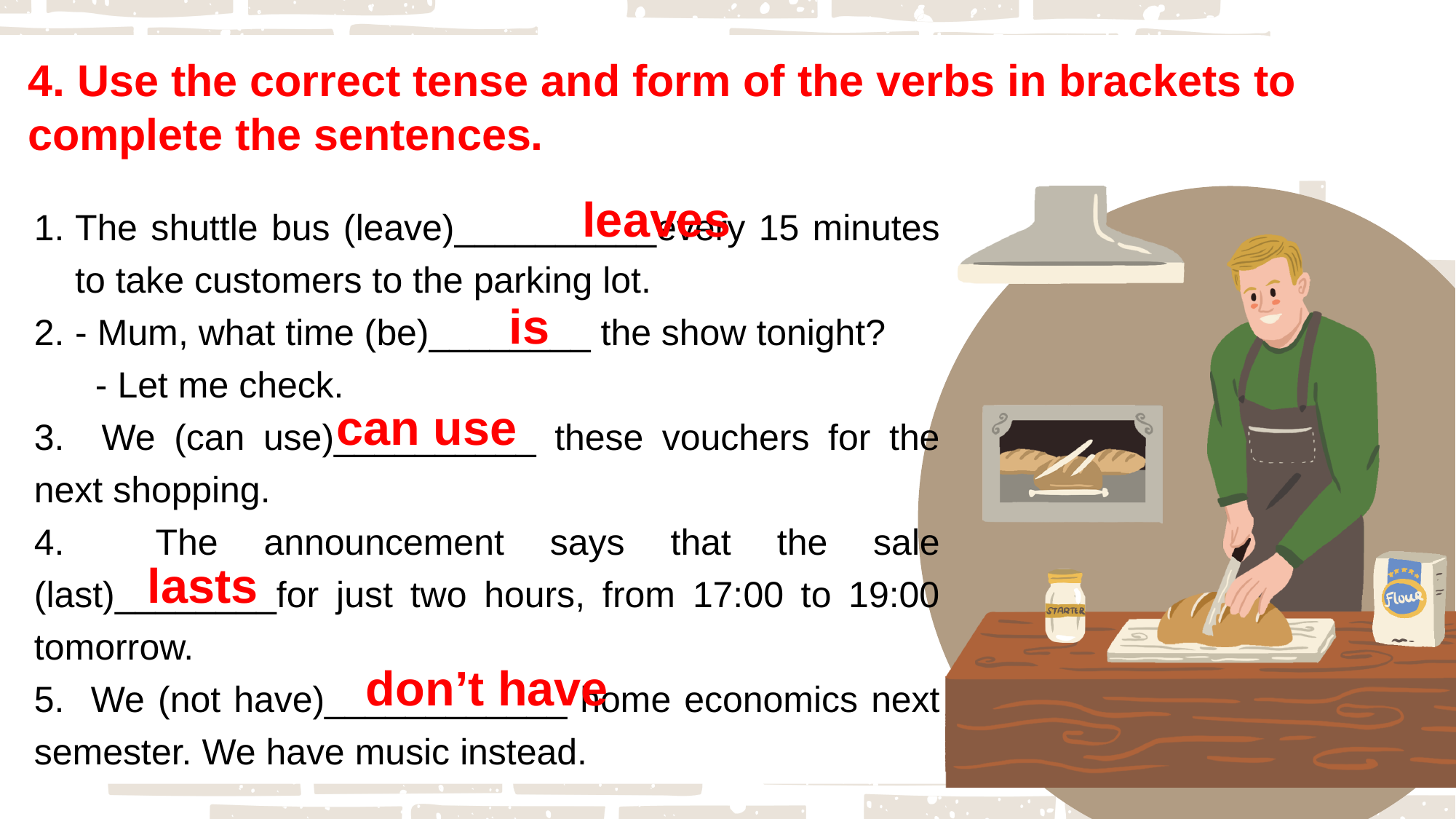

4. Use the correct tense and form of the verbs in brackets to complete the sentences.
leaves

The shuttle bus (leave)__________every 15 minutes to take customers to the parking lot.
- Mum, what time (be)________ the show tonight?
      - Let me check.
3.  We (can use)__________ these vouchers for the next shopping.
4.  The announcement says that the sale (last)________for just two hours, from 17:00 to 19:00 tomorrow.
5.  We (not have)____________ home economics next semester. We have music instead.
is
can use
lasts
don’t have